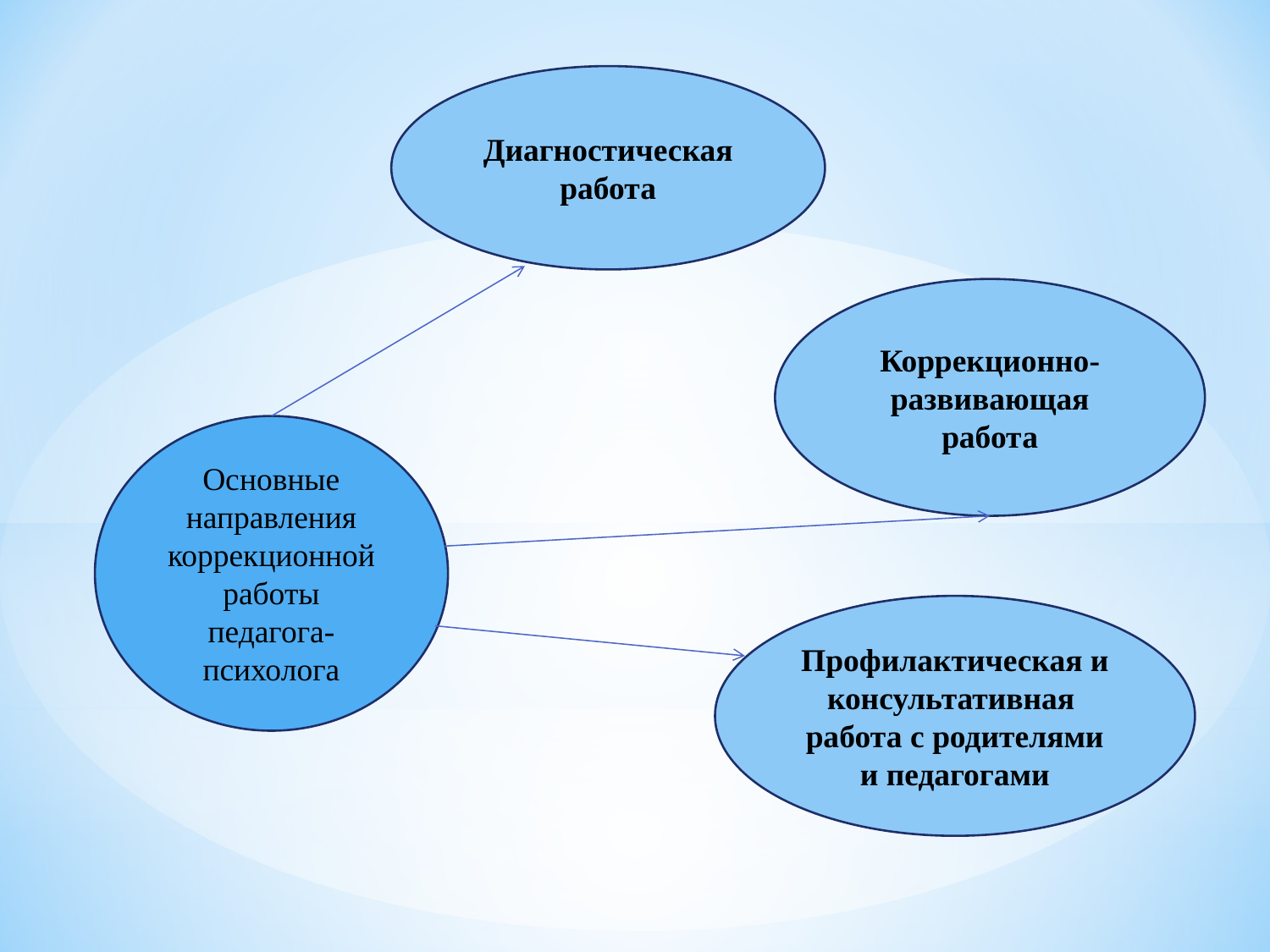

Диагностическая работа
Коррекционно-развивающая работа
Основные направления коррекционной работы педагога-психолога
Профилактическая и консультативная
работа с родителями и педагогами